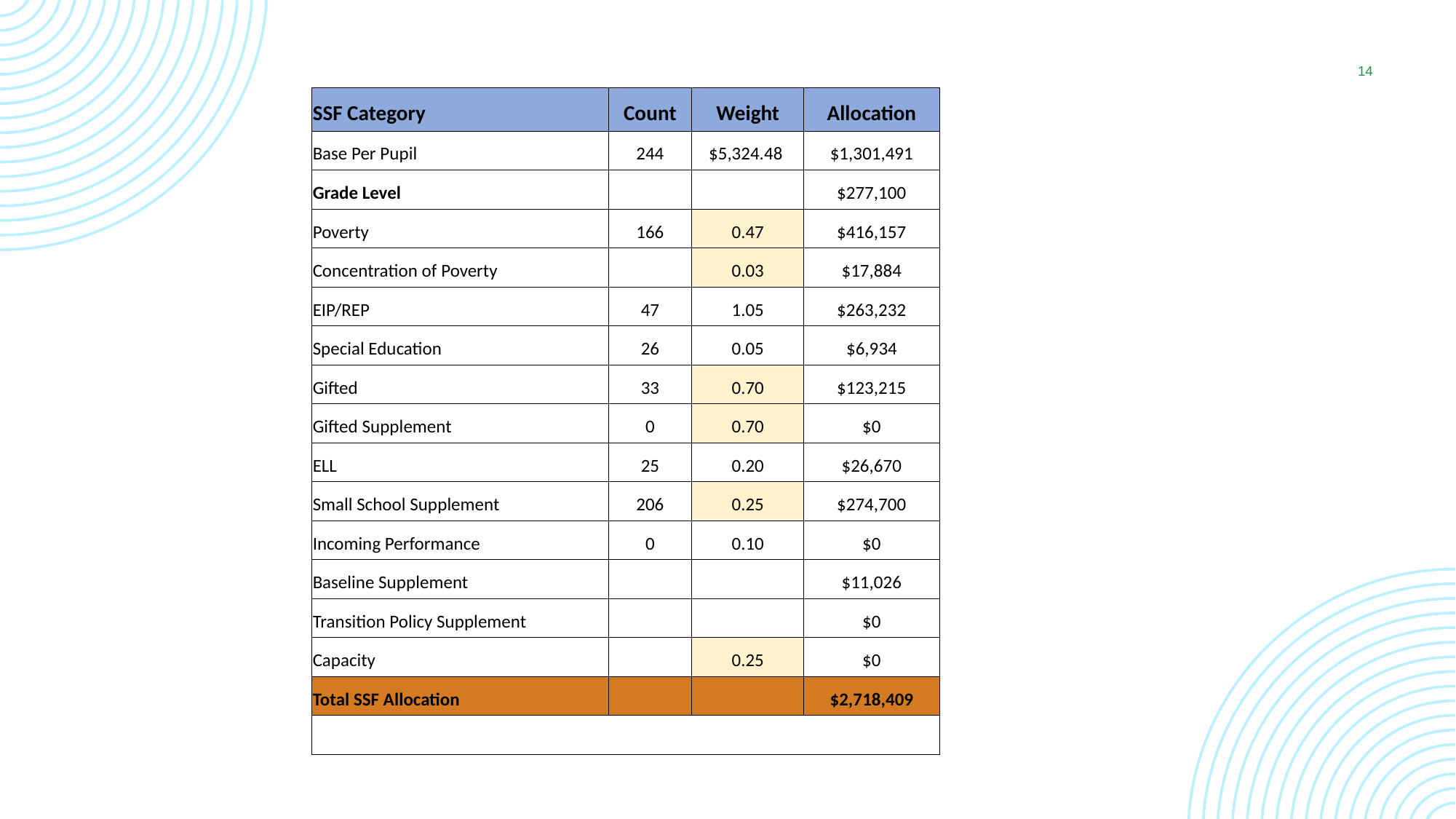

14
| SSF Category | Count | Weight | Allocation |  |
| --- | --- | --- | --- | --- |
| Base Per Pupil | 244 | $5,324.48 | $1,301,491 |  |
| Grade Level |  |  | $277,100 |  |
| Poverty | 166 | 0.47 | $416,157 |  |
| Concentration of Poverty |  | 0.03 | $17,884 |  |
| EIP/REP | 47 | 1.05 | $263,232 |  |
| Special Education | 26 | 0.05 | $6,934 |  |
| Gifted | 33 | 0.70 | $123,215 |  |
| Gifted Supplement | 0 | 0.70 | $0 |  |
| ELL | 25 | 0.20 | $26,670 |  |
| Small School Supplement | 206 | 0.25 | $274,700 |  |
| Incoming Performance | 0 | 0.10 | $0 |  |
| Baseline Supplement |  |  | $11,026 |  |
| Transition Policy Supplement |  |  | $0 |  |
| Capacity |  | 0.25 | $0 |  |
| Total SSF Allocation |  |  | $2,718,409 |  |
|  |  |  |  |  |